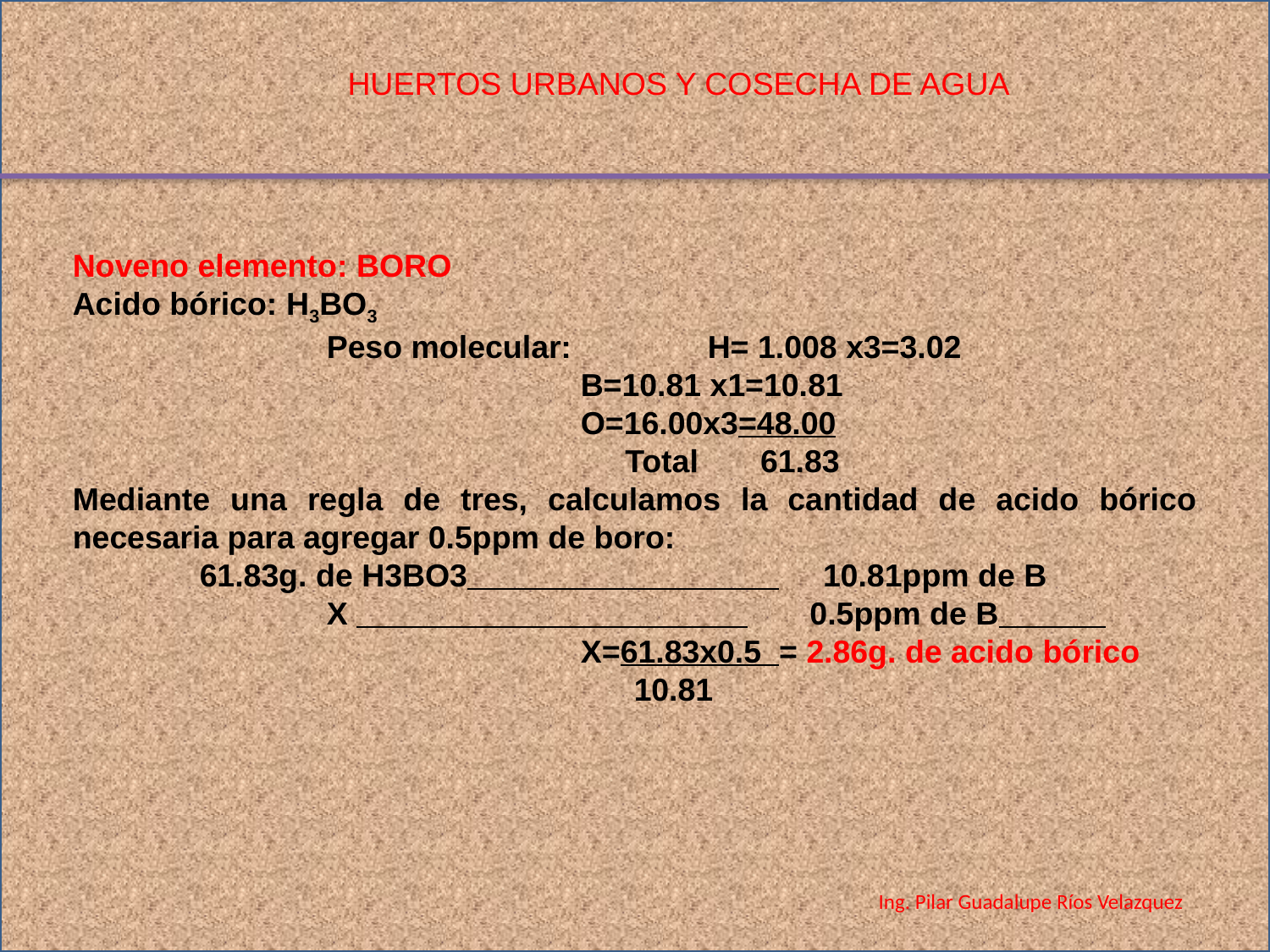

HUERTOS URBANOS Y COSECHA DE AGUA
Noveno elemento: BORO
Acido bórico: H3BO3
		Peso molecular: 	H= 1.008 x3=3.02
                			B=10.81 x1=10.81
               			O=16.00x3=48.00
              				     Total       61.83
Mediante una regla de tres, calculamos la cantidad de acido bórico necesaria para agregar 0.5ppm de boro:
	61.83g. de H3BO3                                        10.81ppm de B
                 	X                                                    0.5ppm de B
				X=61.83x0.5  = 2.86g. de acido bórico
    				      10.81
Ing. Pilar Guadalupe Ríos Velazquez